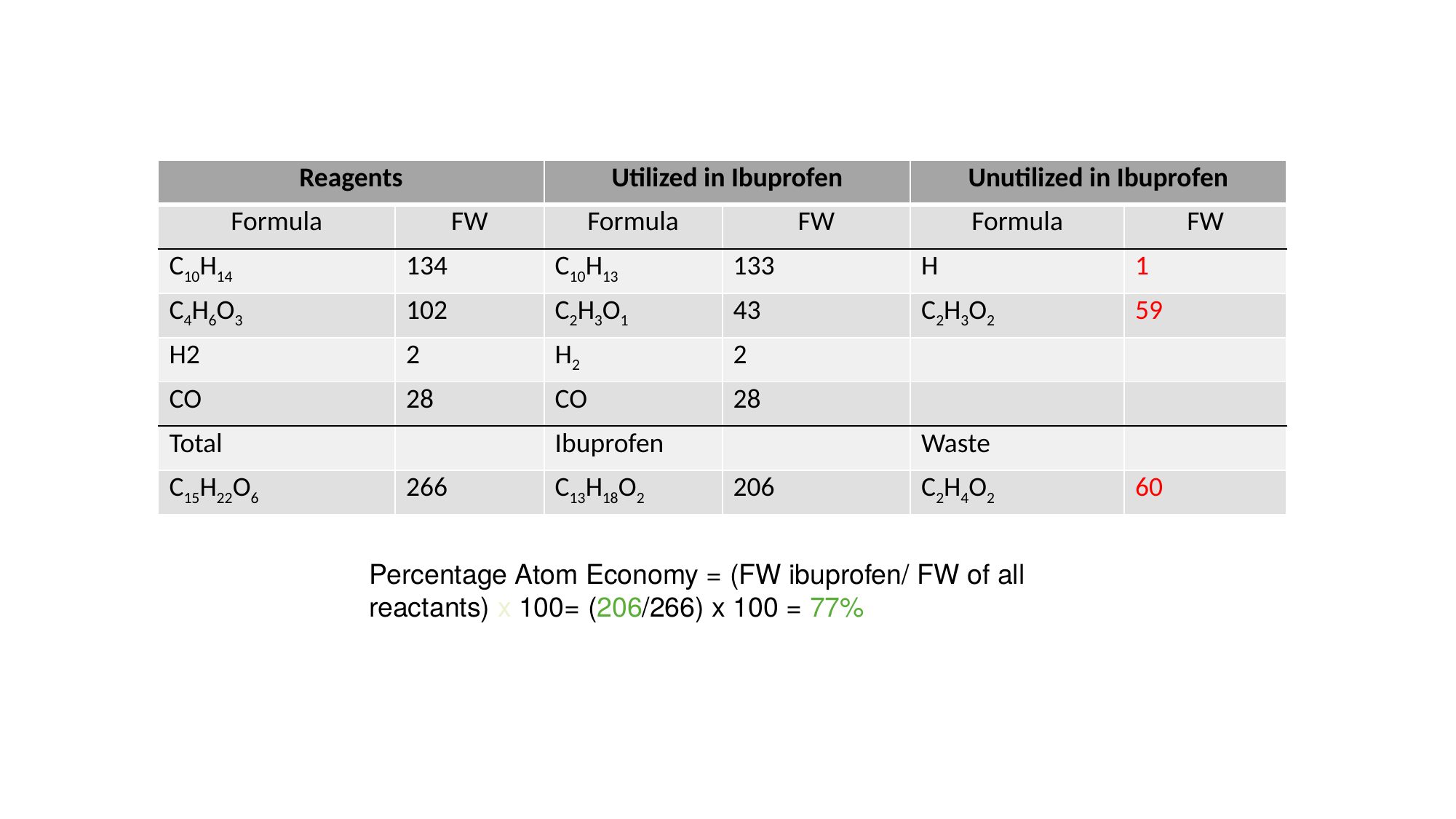

| Reagents |  | Utilized in Ibuprofen |  | Unutilized in Ibuprofen |  |
| --- | --- | --- | --- | --- | --- |
| Formula | FW | Formula | FW | Formula | FW |
| C10H14 | 134 | C10H13 | 133 | H | 1 |
| C4H6O3 | 102 | C2H3O1 | 43 | C2H3O2 | 59 |
| H2 | 2 | H2 | 2 |  |  |
| CO | 28 | CO | 28 |  |  |
| Total |  | Ibuprofen |  | Waste |  |
| C15H22O6 | 266 | C13H18O2 | 206 | C2H4O2 | 60 |
Percentage Atom Economy = (FW ibuprofen/ FW of all reactants) x 100= (206/266) x 100 = 77%